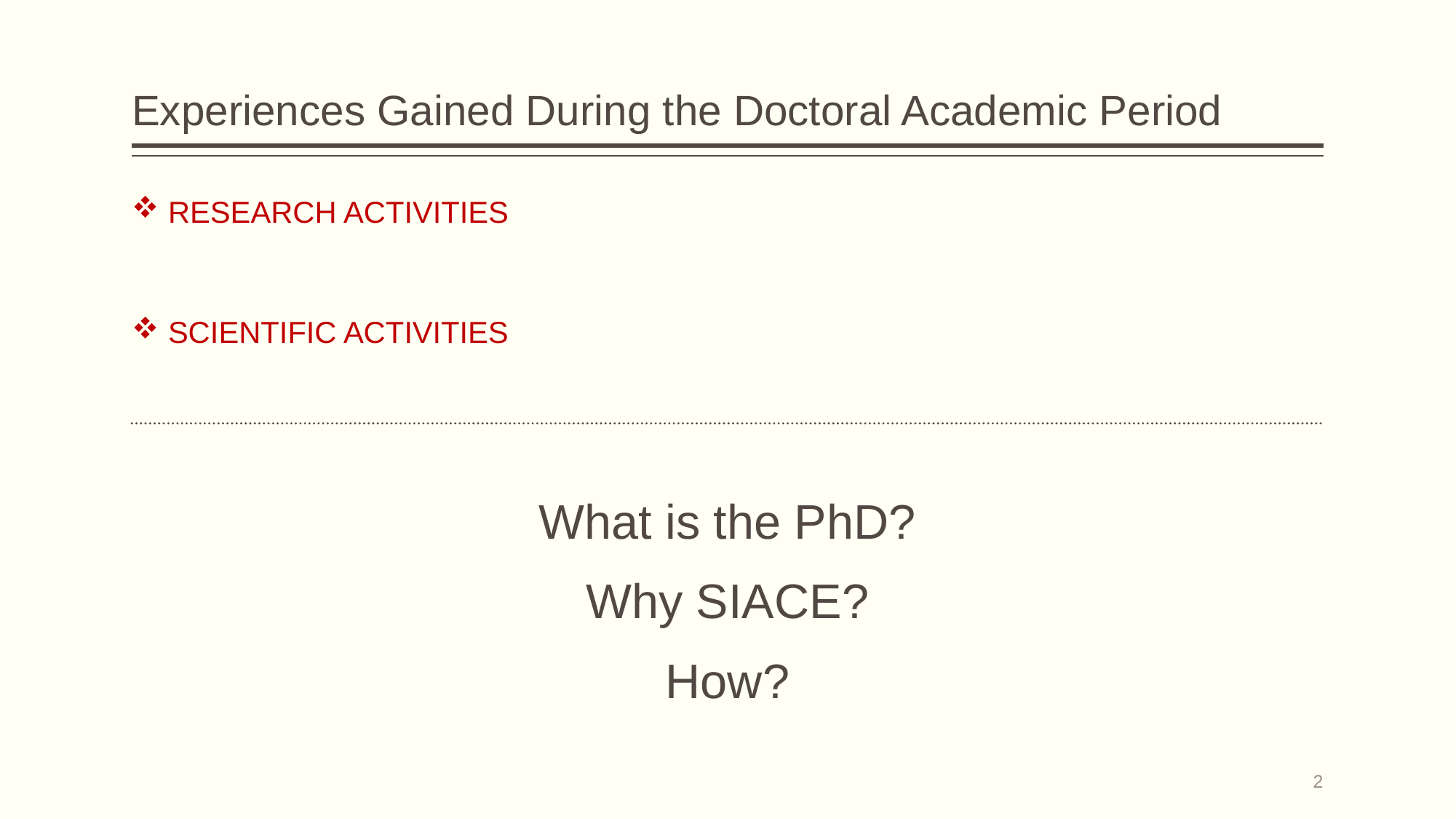

# Experiences Gained During the Doctoral Academic Period
 Research Activities

 Scientific Activities

What is the PhD?
Why SIACE?
How?

2